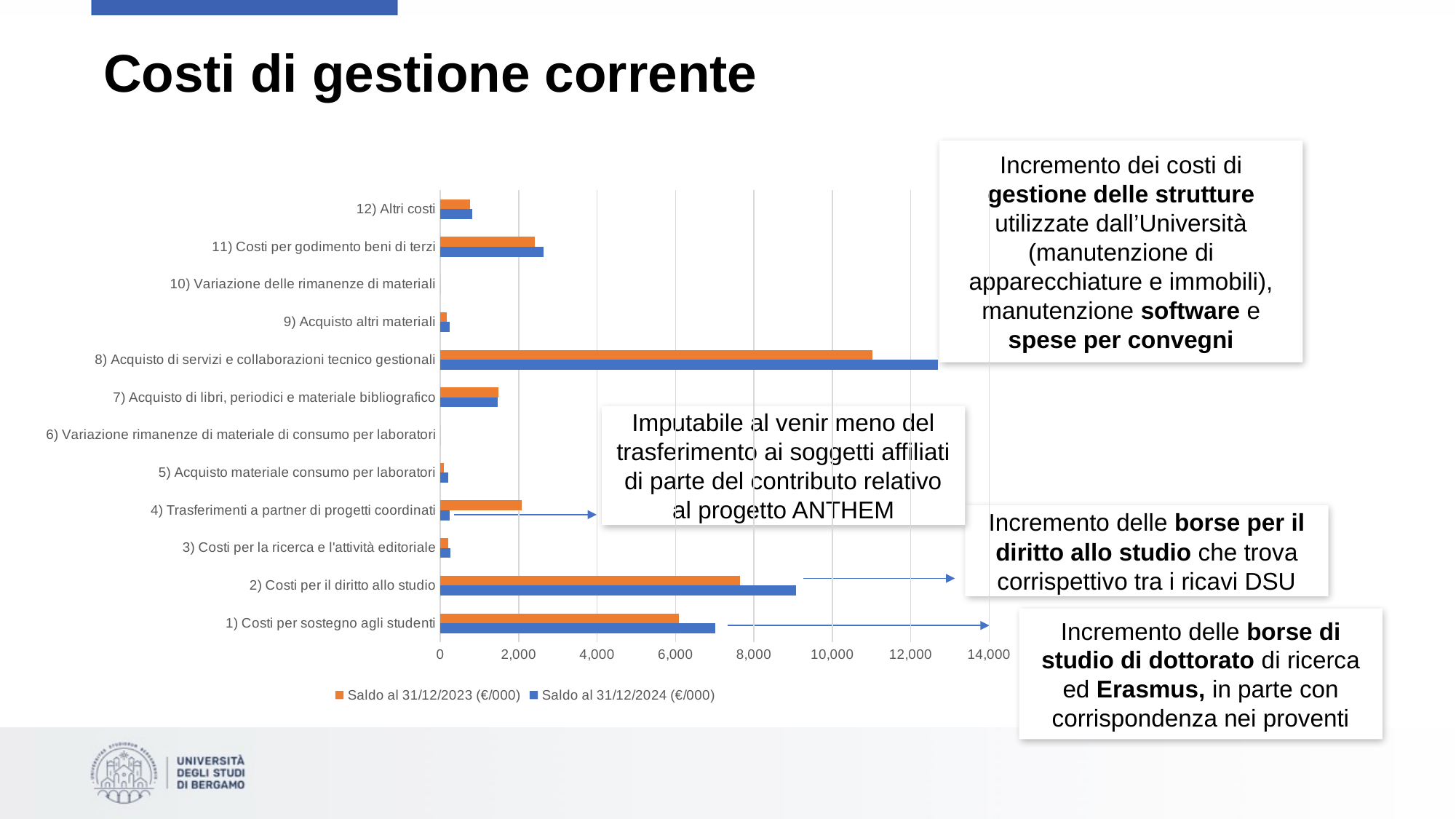

# Costi di gestione corrente
Incremento dei costi di gestione delle strutture utilizzate dall’Università (manutenzione di apparecchiature e immobili), manutenzione software e spese per convegni

### Chart

| Category | Saldo al 31/12/2024 (€/000) | Saldo al 31/12/2023 (€/000) |
|---|---|---|
| 1) Costi per sostegno agli studenti | 7020.70449 | 6080.138400000001 |
| 2) Costi per il diritto allo studio | 9069.3591 | 7651.82711 |
| 3) Costi per la ricerca e l'attività editoriale | 259.34566 | 203.95752 |
| 4) Trasferimenti a partner di progetti coordinati | 246.56635999999997 | 2085.59911 |
| 5) Acquisto materiale consumo per laboratori | 198.22393 | 82.86633 |
| 6) Variazione rimanenze di materiale di consumo per laboratori | 0.0 | 0.0 |
| 7) Acquisto di libri, periodici e materiale bibliografico | 1461.47218 | 1486.33057 |
| 8) Acquisto di servizi e collaborazioni tecnico gestionali | 12697.252359999999 | 11029.56614 |
| 9) Acquisto altri materiali | 243.27531 | 165.17154000000002 |
| 10) Variazione delle rimanenze di materiali | 0.0 | 0.0 |
| 11) Costi per godimento beni di terzi | 2638.16508 | 2413.71967 |
| 12) Altri costi | 821.19329 | 762.99392 |
Imputabile al venir meno del trasferimento ai soggetti affiliati di parte del contributo relativo al progetto ANTHEM
Incremento delle borse per il diritto allo studio che trova corrispettivo tra i ricavi DSU
Incremento delle borse di studio di dottorato di ricerca ed Erasmus, in parte con corrispondenza nei proventi